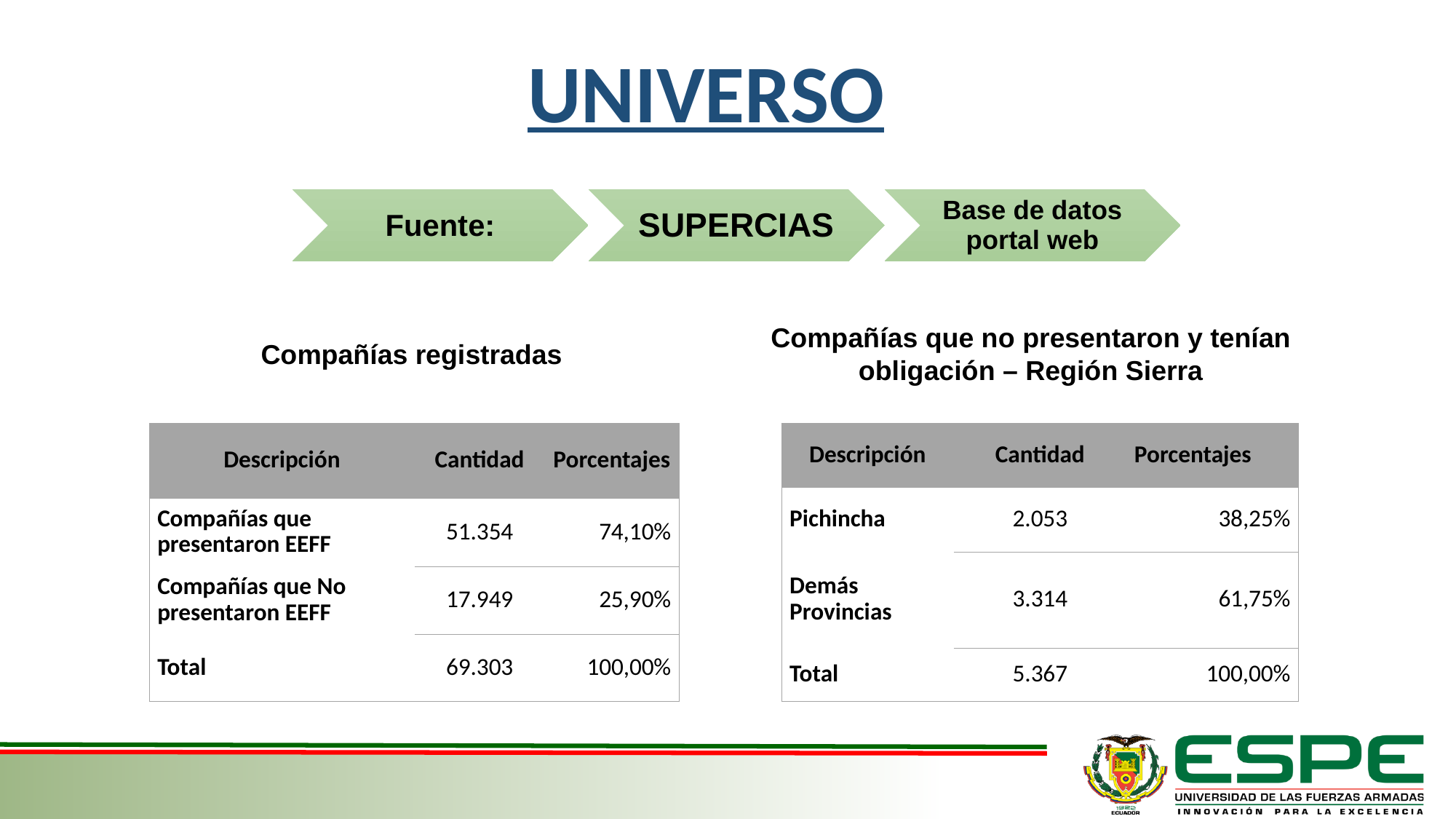

UNIVERSO
Fuente:
SUPERCIAS
Base de datos portal web
Compañías que no presentaron y tenían obligación – Región Sierra
Compañías registradas
| Descripción | Cantidad | Porcentajes |
| --- | --- | --- |
| Compañías que presentaron EEFF | 51.354 | 74,10% |
| Compañías que No presentaron EEFF | 17.949 | 25,90% |
| Total | 69.303 | 100,00% |
| Descripción | Cantidad | Porcentajes |
| --- | --- | --- |
| Pichincha | 2.053 | 38,25% |
| Demás Provincias | 3.314 | 61,75% |
| Total | 5.367 | 100,00% |